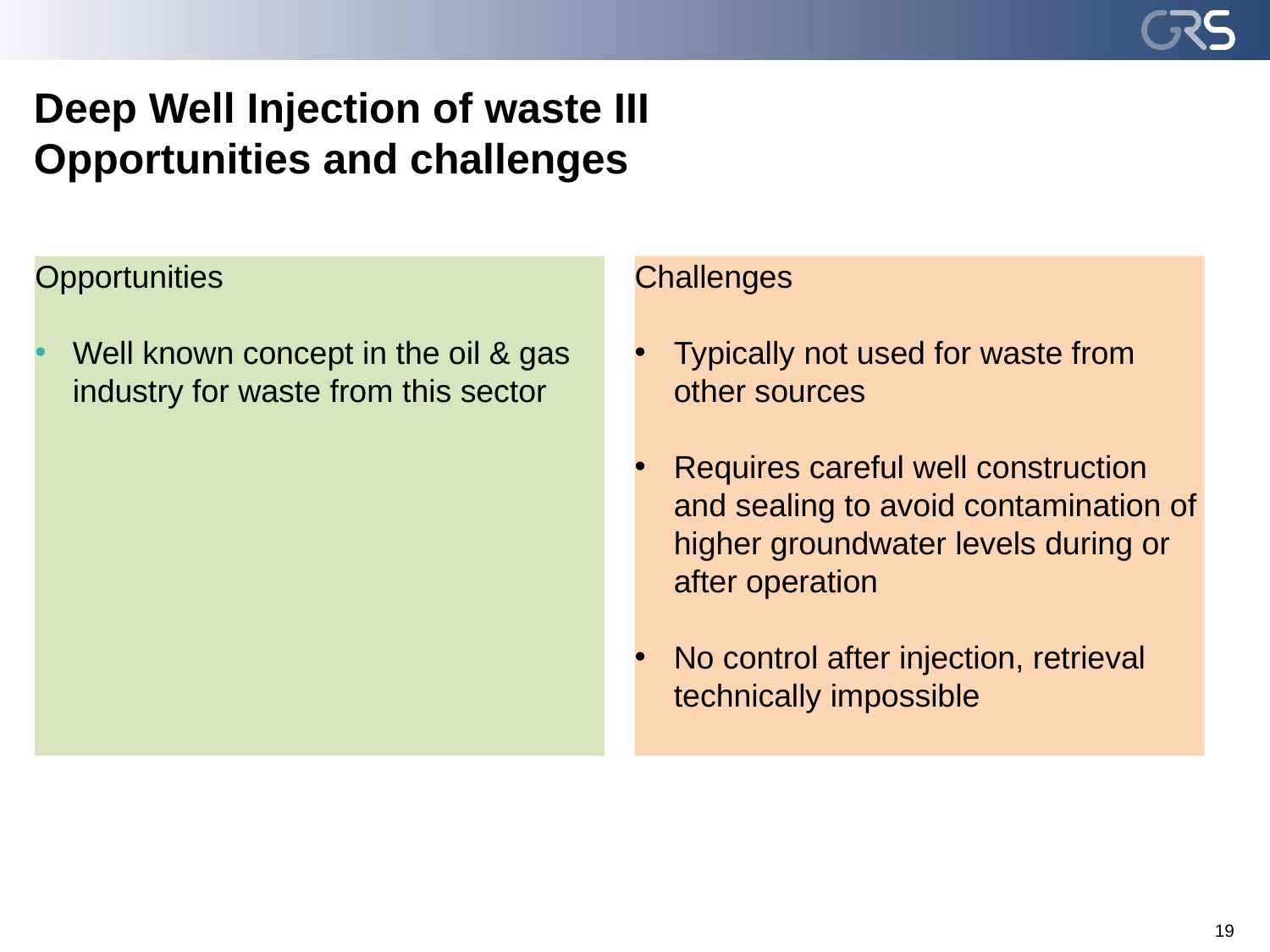

# Deep Well Injection of waste III Opportunities and challenges

Opportunities
Well known concept in the oil & gas industry for waste from this sector

Challenges
Typically not used for waste from other sources

Requires careful well construction and sealing to avoid contamination of higher groundwater levels during or after operation

No control after injection, retrieval technically impossible

19